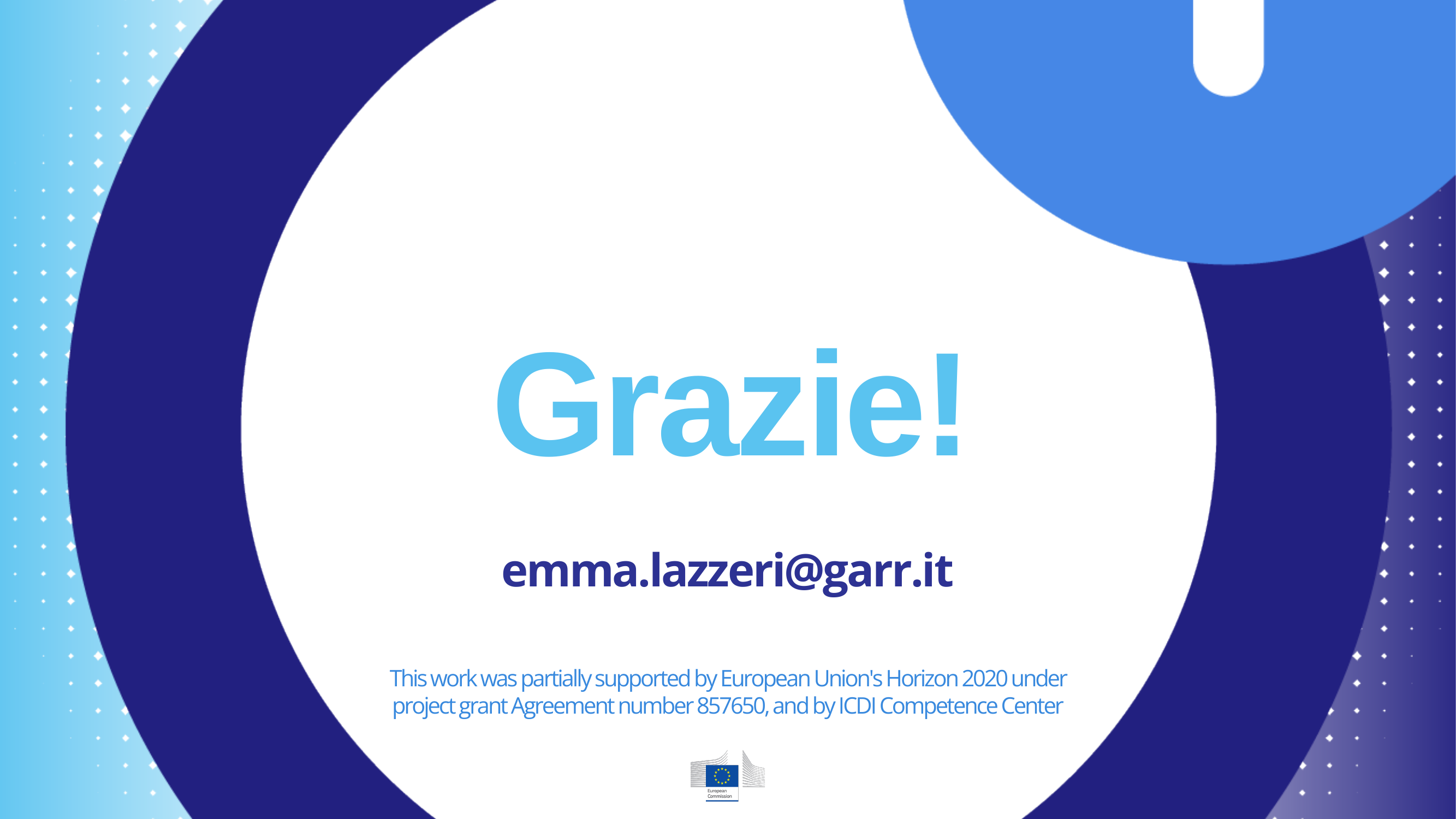

emma.lazzeri@garr.it
This work was partially supported by European Union's Horizon 2020 under project grant Agreement number 857650, and by ICDI Competence Center